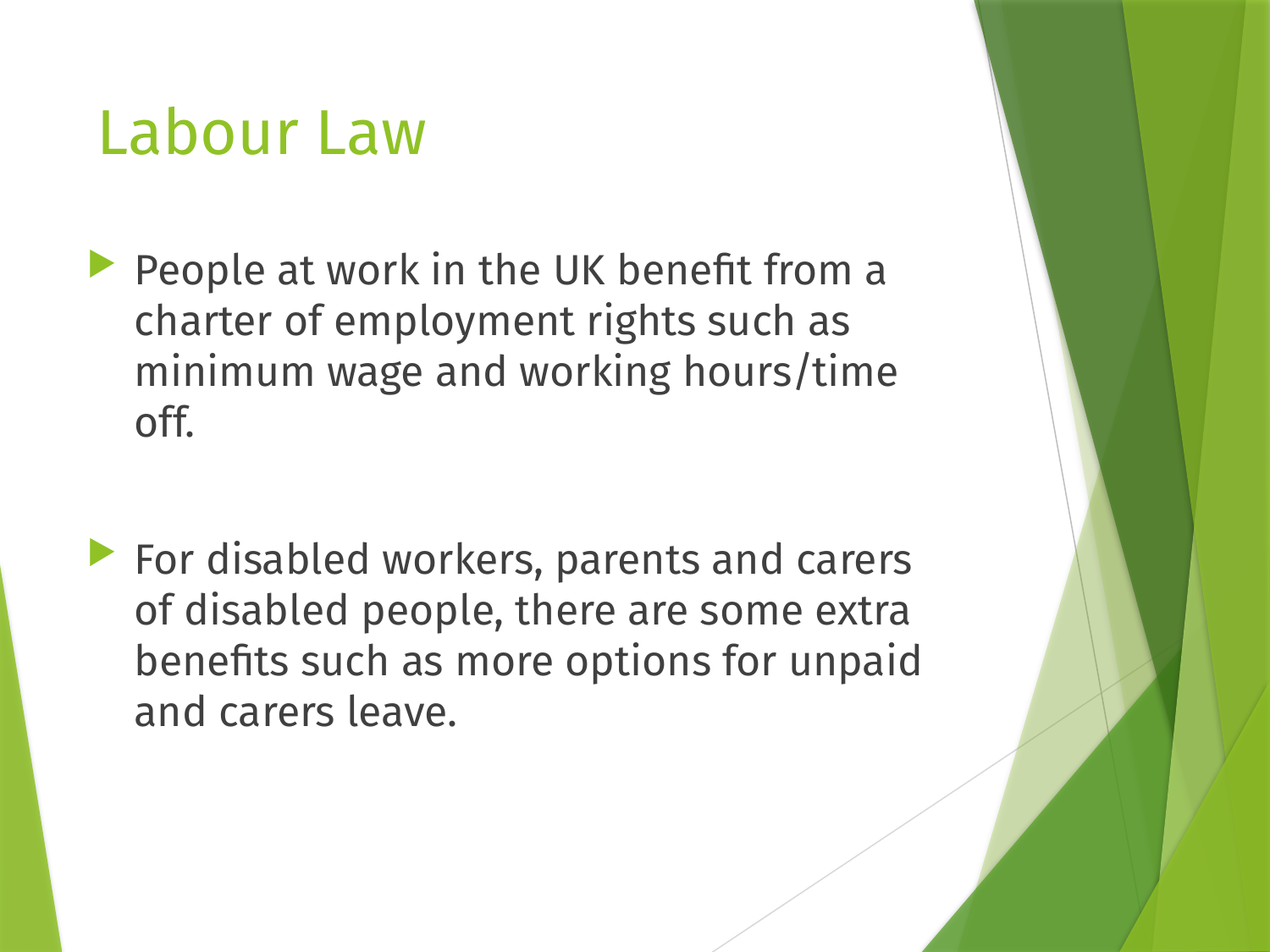

# Labour Law
People at work in the UK benefit from a charter of employment rights such as minimum wage and working hours/time off.

For disabled workers, parents and carers of disabled people, there are some extra benefits such as more options for unpaid and carers leave.